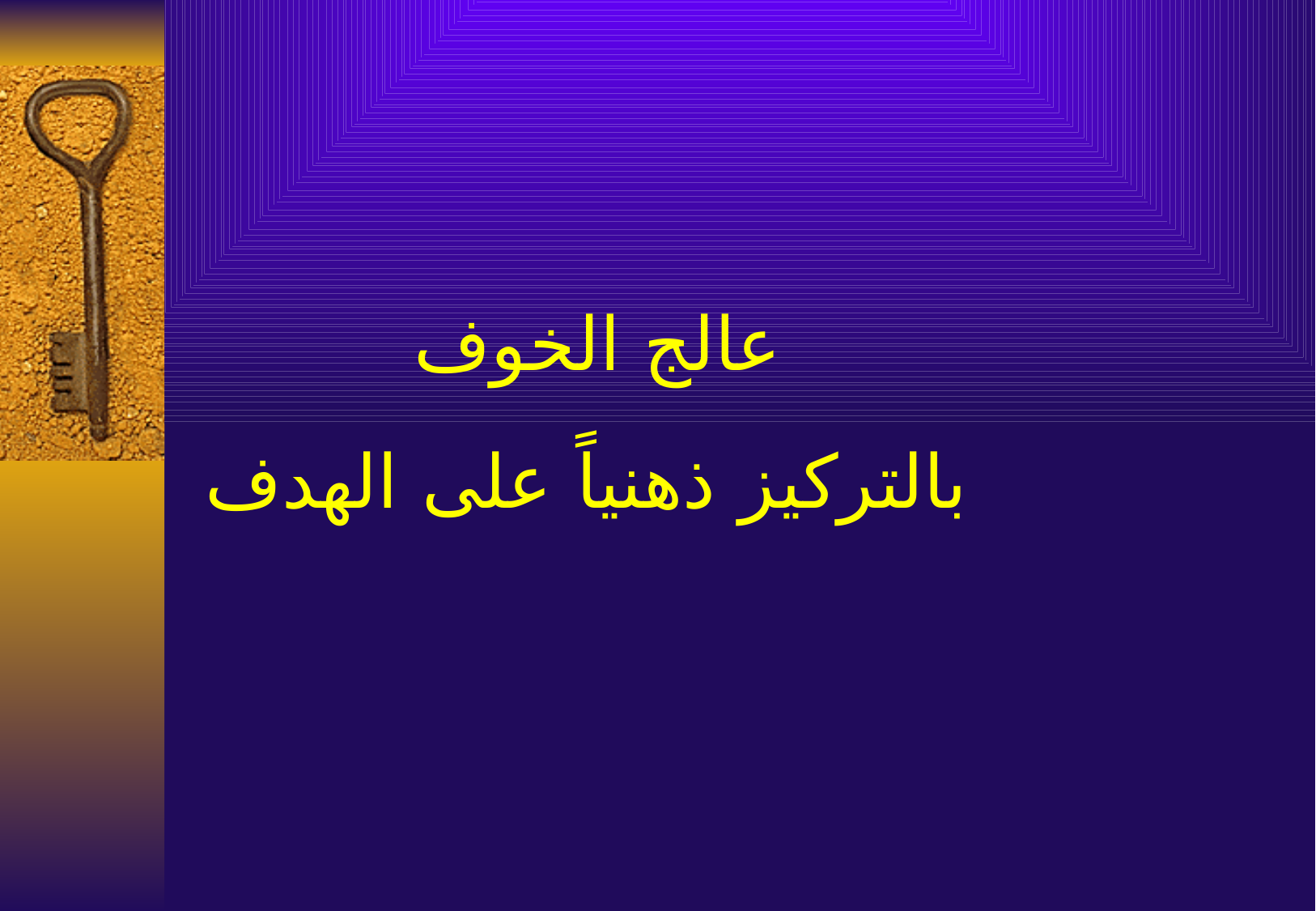

# عالج الخوف بالتركيز ذهنياً على الهدف